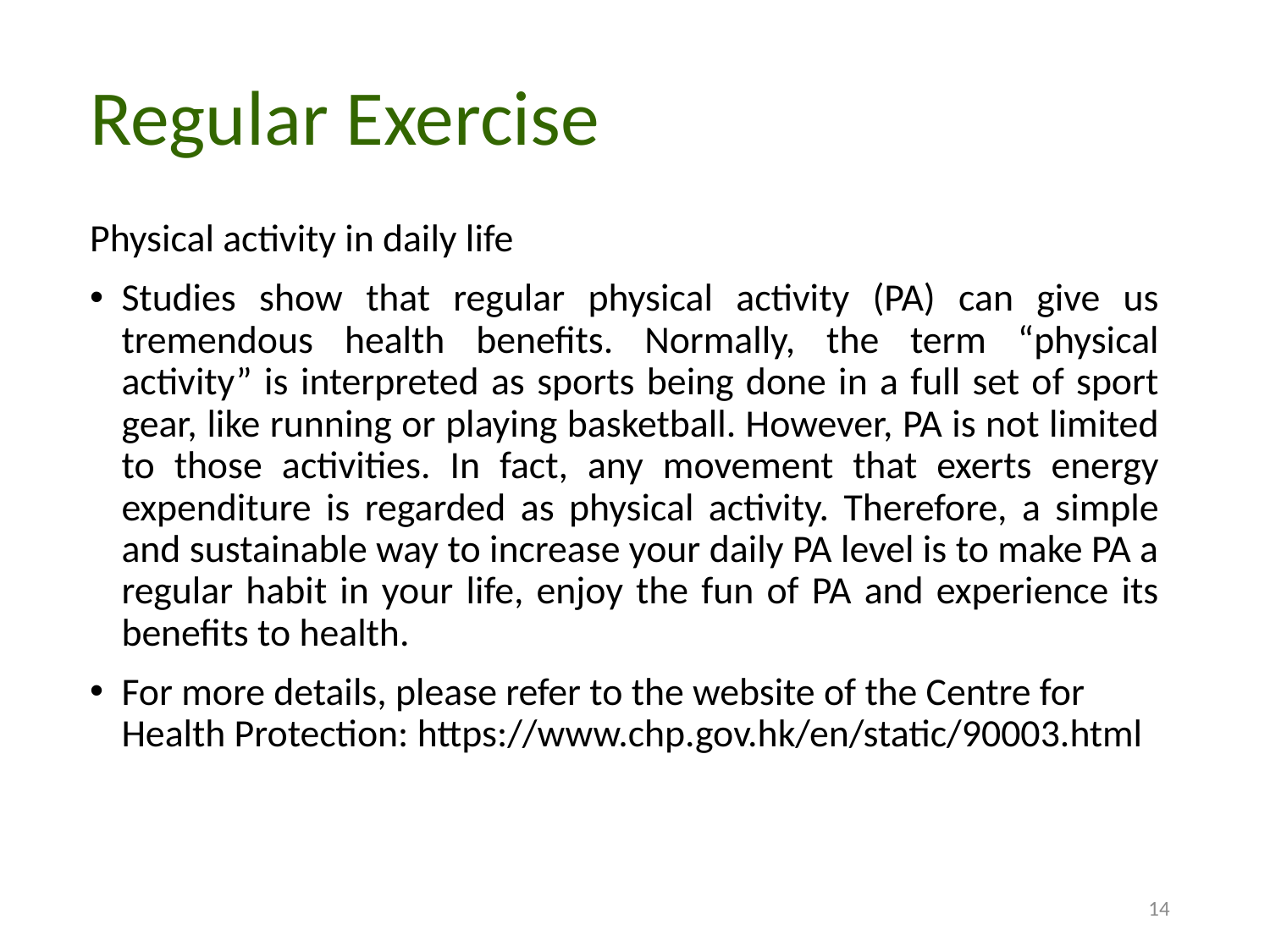

# Regular Exercise
Physical activity in daily life
Studies show that regular physical activity (PA) can give us tremendous health benefits. Normally, the term “physical activity” is interpreted as sports being done in a full set of sport gear, like running or playing basketball. However, PA is not limited to those activities. In fact, any movement that exerts energy expenditure is regarded as physical activity. Therefore, a simple and sustainable way to increase your daily PA level is to make PA a regular habit in your life, enjoy the fun of PA and experience its benefits to health.
For more details, please refer to the website of the Centre for Health Protection: https://www.chp.gov.hk/en/static/90003.html
14